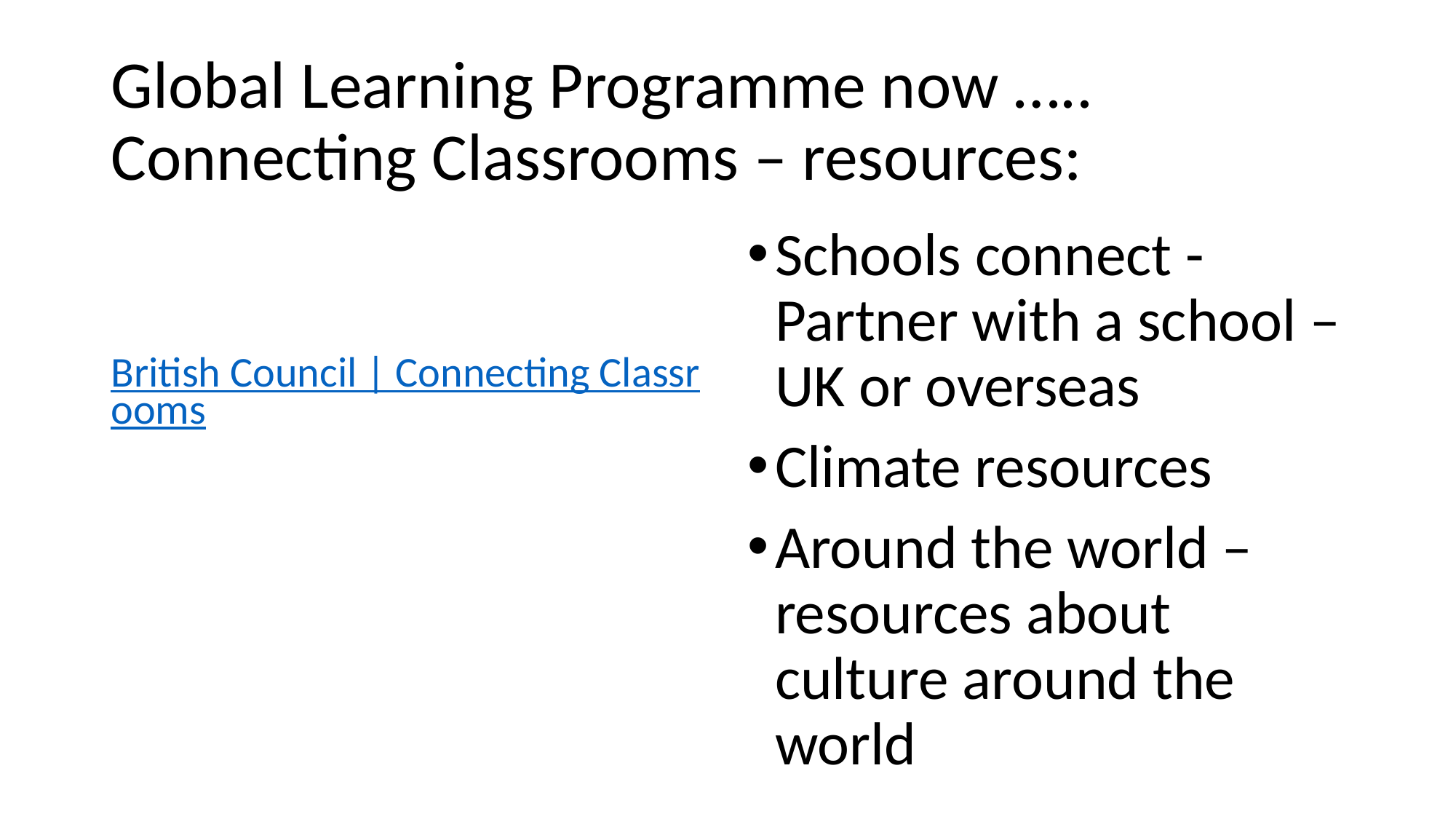

# Global Learning Programme now ….. Connecting Classrooms – resources:

British Council | Connecting Classrooms
Schools connect - Partner with a school – UK or overseas
Climate resources
Around the world – resources about culture around the world